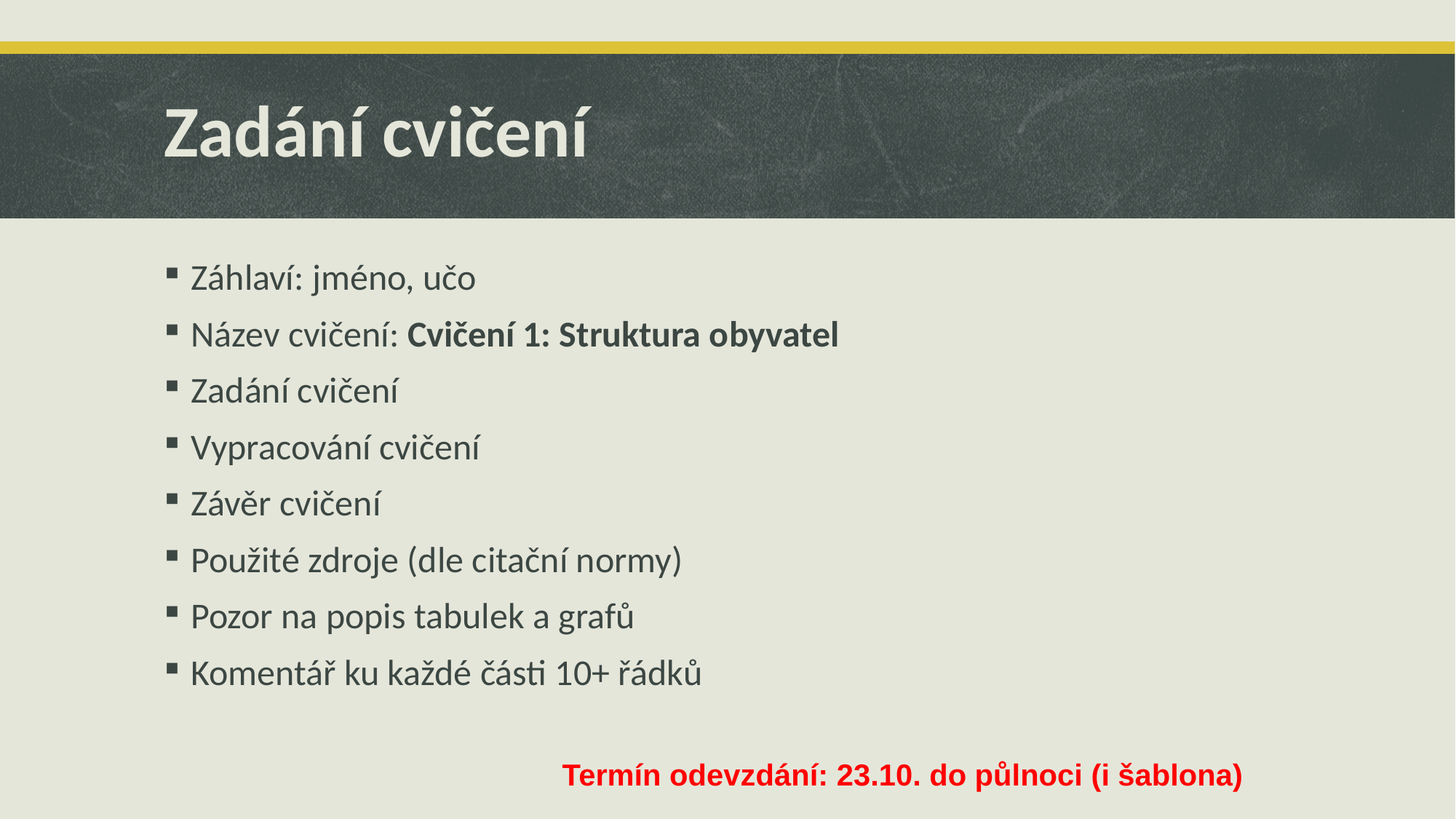

# Zadání cvičení
Záhlaví: jméno, učo
Název cvičení: Cvičení 1: Struktura obyvatel
Zadání cvičení
Vypracování cvičení
Závěr cvičení
Použité zdroje (dle citační normy)
Pozor na popis tabulek a grafů
Komentář ku každé části 10+ řádků
Termín odevzdání: 23.10. do půlnoci (i šablona)